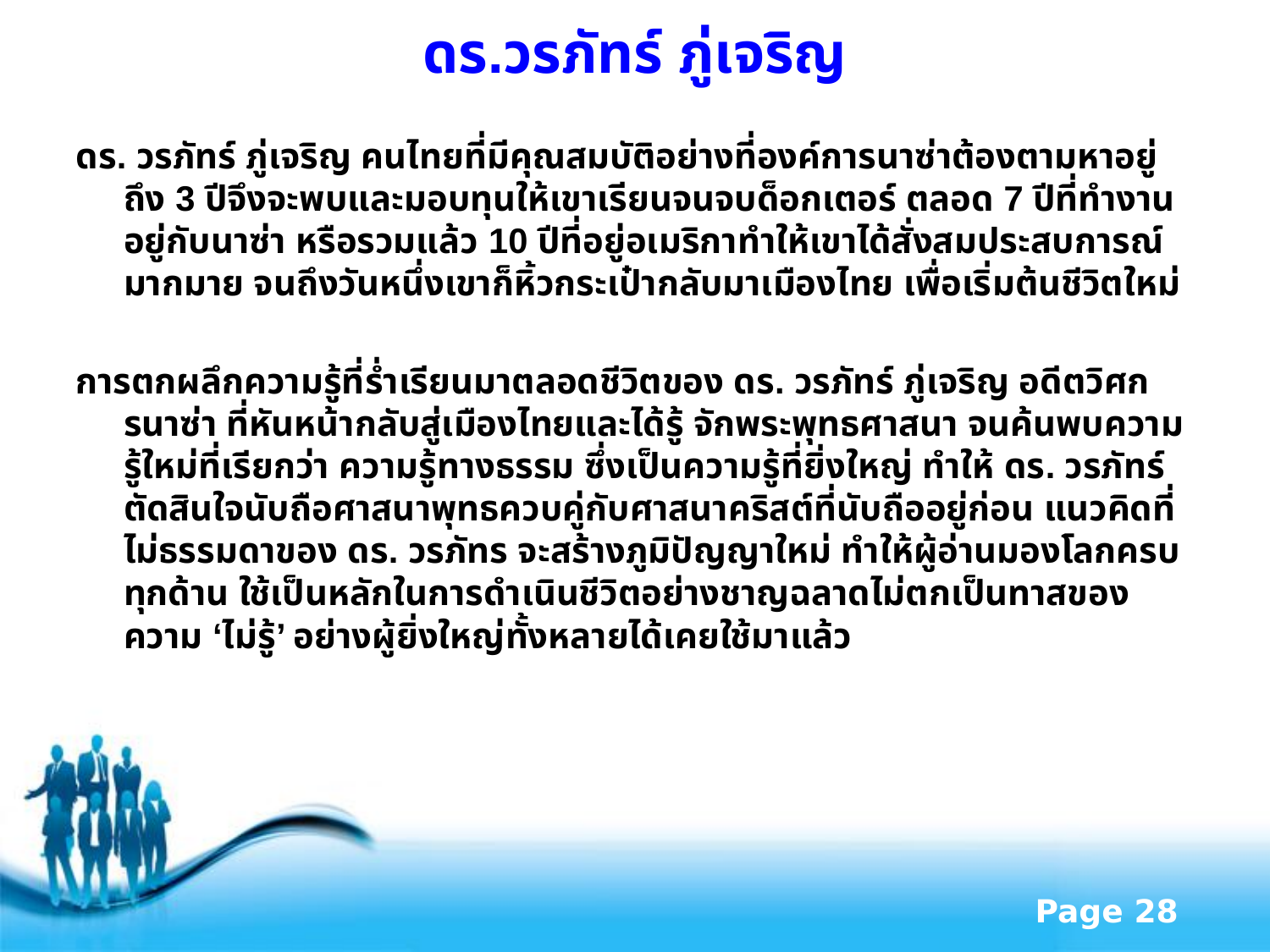

# ดร.วรภัทร์ ภู่เจริญ
ดร. วรภัทร์ ภู่เจริญ คนไทยที่มีคุณสมบัติอย่างที่องค์การนาซ่าต้องตามหาอยู่ถึง 3 ปีจึงจะพบและมอบทุนให้เขาเรียนจนจบด็อกเตอร์ ตลอด 7 ปีที่ทำงานอยู่กับนาซ่า หรือรวมแล้ว 10 ปีที่อยู่อเมริกาทำให้เขาได้สั่งสมประสบการณ์มากมาย จนถึงวันหนึ่งเขาก็หิ้วกระเป๋ากลับมาเมืองไทย เพื่อเริ่มต้นชีวิตใหม่

การตกผลึกความรู้ที่ร่ำเรียนมาตลอดชีวิตของ ดร. วรภัทร์ ภู่เจริญ อดีตวิศกรนาซ่า ที่หันหน้ากลับสู่เมืองไทยและได้รู้ จักพระพุทธศาสนา จนค้นพบความรู้ใหม่ที่เรียกว่า ความรู้ทางธรรม ซึ่งเป็นความรู้ที่ยิ่งใหญ่ ทำให้ ดร. วรภัทร์ ตัดสินใจนับถือศาสนาพุทธควบคู่กับศาสนาคริสต์ที่นับถืออยู่ก่อน แนวคิดที่ไม่ธรรมดาของ ดร. วรภัทร จะสร้างภูมิปัญญาใหม่ ทำให้ผู้อ่านมองโลกครบทุกด้าน ใช้เป็นหลักในการดำเนินชีวิตอย่างชาญฉลาดไม่ตกเป็นทาสของความ ‘ไม่รู้’ อย่างผู้ยิ่งใหญ่ทั้งหลายได้เคยใช้มาแล้ว